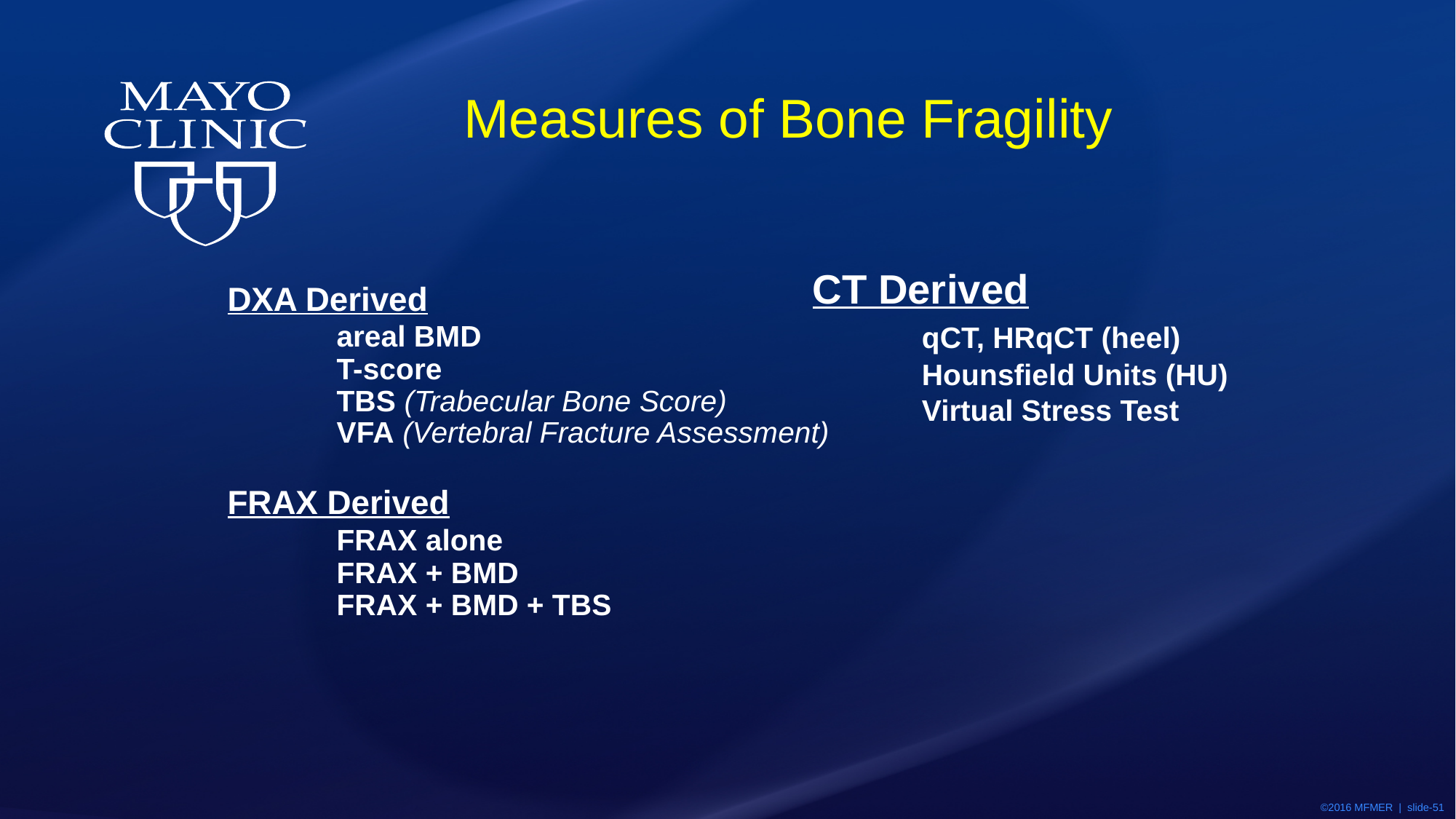

# Measures of Bone Fragility
DXA Derived
	areal BMD
	T-score
	TBS (Trabecular Bone Score)
	VFA (Vertebral Fracture Assessment)

FRAX Derived
	FRAX alone
	FRAX + BMD
	FRAX + BMD + TBS
CT Derived
	qCT, HRqCT (heel)
	Hounsfield Units (HU)
	Virtual Stress Test